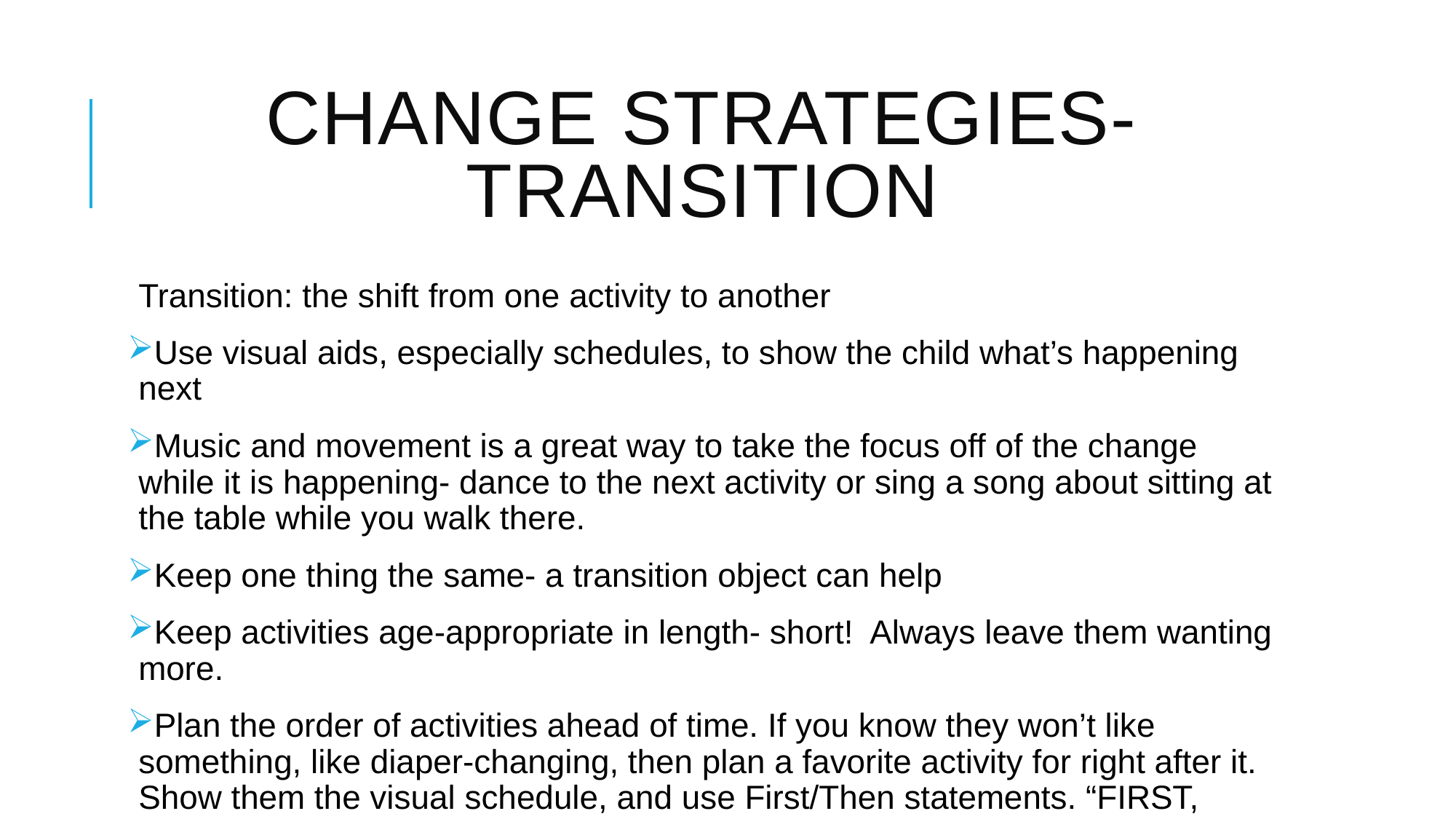

# Change strategies- transition
Transition: the shift from one activity to another
Use visual aids, especially schedules, to show the child what’s happening next
Music and movement is a great way to take the focus off of the change while it is happening- dance to the next activity or sing a song about sitting at the table while you walk there.
Keep one thing the same- a transition object can help
Keep activities age-appropriate in length- short!  Always leave them wanting more.
Plan the order of activities ahead of time. If you know they won’t like something, like diaper-changing, then plan a favorite activity for right after it.  Show them the visual schedule, and use First/Then statements. “FIRST, change diaper, THEN painting!”